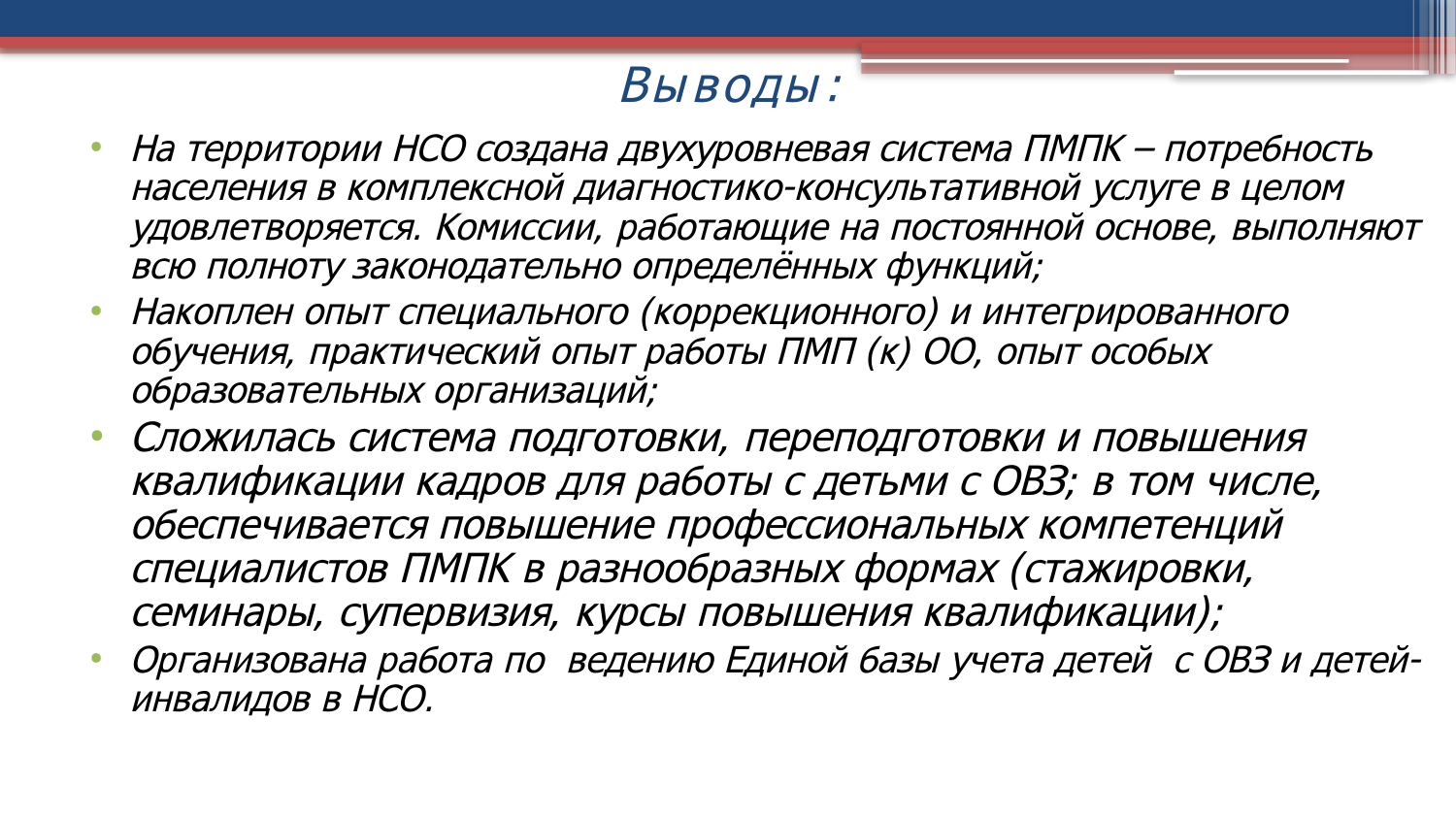

Выводы:
На территории НСО создана двухуровневая система ПМПК – потребность населения в комплексной диагностико-консультативной услуге в целом удовлетворяется. Комиссии, работающие на постоянной основе, выполняют всю полноту законодательно определённых функций;
Накоплен опыт специального (коррекционного) и интегрированного обучения, практический опыт работы ПМП (к) ОО, опыт особых образовательных организаций;
Сложилась система подготовки, переподготовки и повышения квалификации кадров для работы с детьми с ОВЗ; в том числе, обеспечивается повышение профессиональных компетенций специалистов ПМПК в разнообразных формах (стажировки, семинары, супервизия, курсы повышения квалификации);
Организована работа по  ведению Единой базы учета детей  с ОВЗ и детей-инвалидов в НСО.